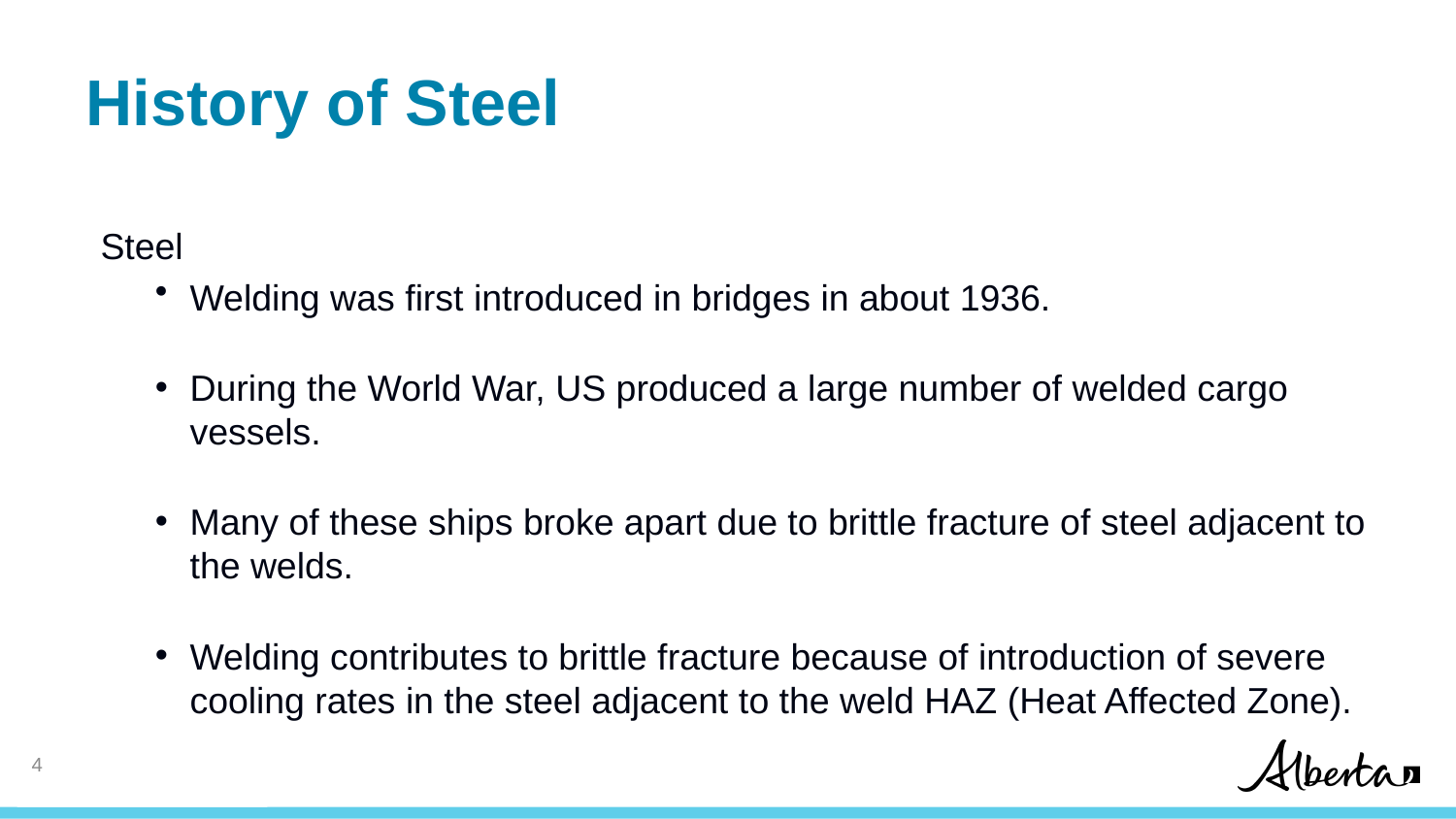

# History of Steel
Steel
Welding was first introduced in bridges in about 1936.

During the World War, US produced a large number of welded cargo vessels.

Many of these ships broke apart due to brittle fracture of steel adjacent to the welds.

Welding contributes to brittle fracture because of introduction of severe cooling rates in the steel adjacent to the weld HAZ (Heat Affected Zone).

4